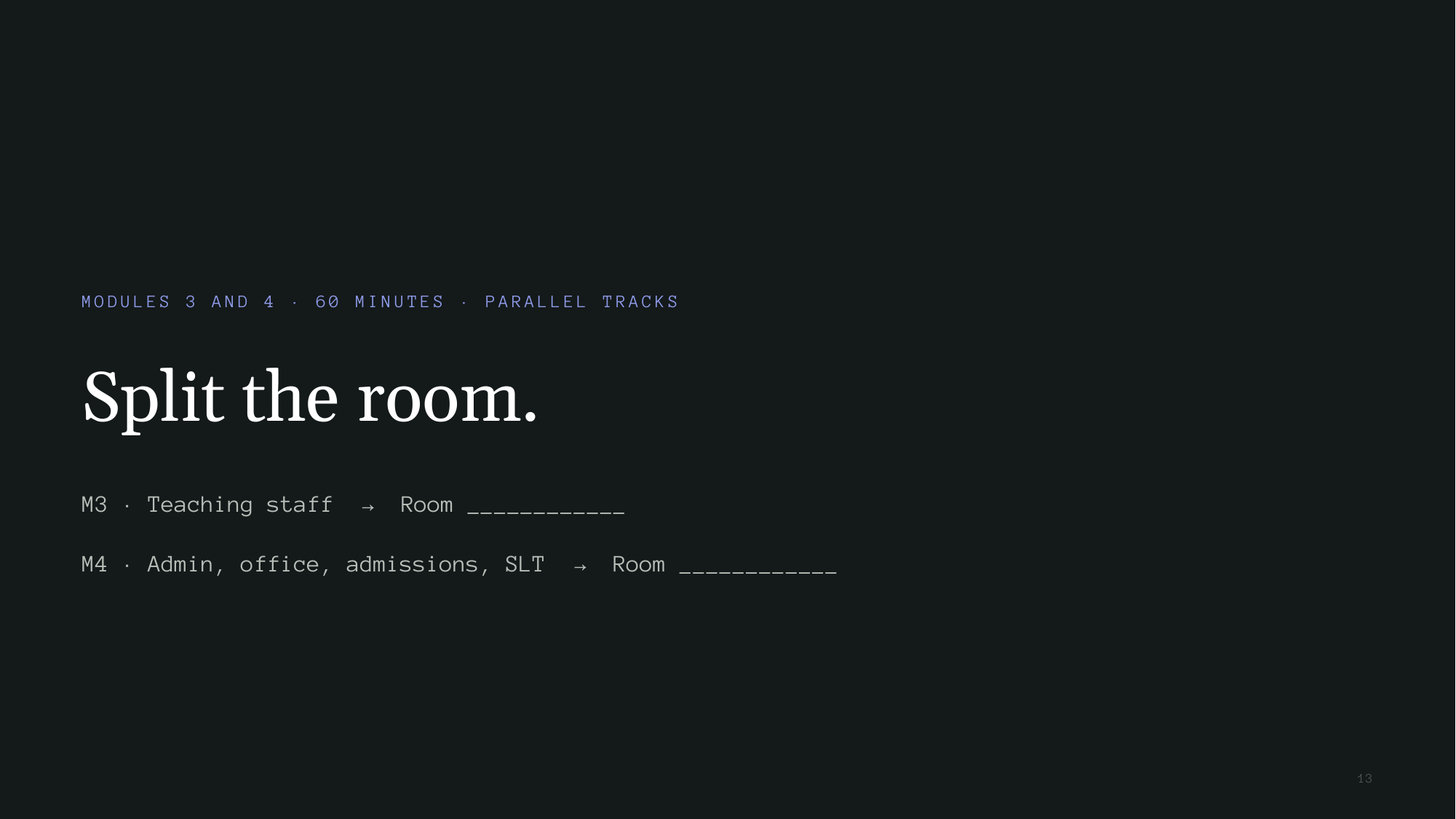

MODULES 3 AND 4 · 60 MINUTES · PARALLEL TRACKS
Split the room.
M3 · Teaching staff  →  Room ____________
M4 · Admin, office, admissions, SLT  →  Room ____________
13